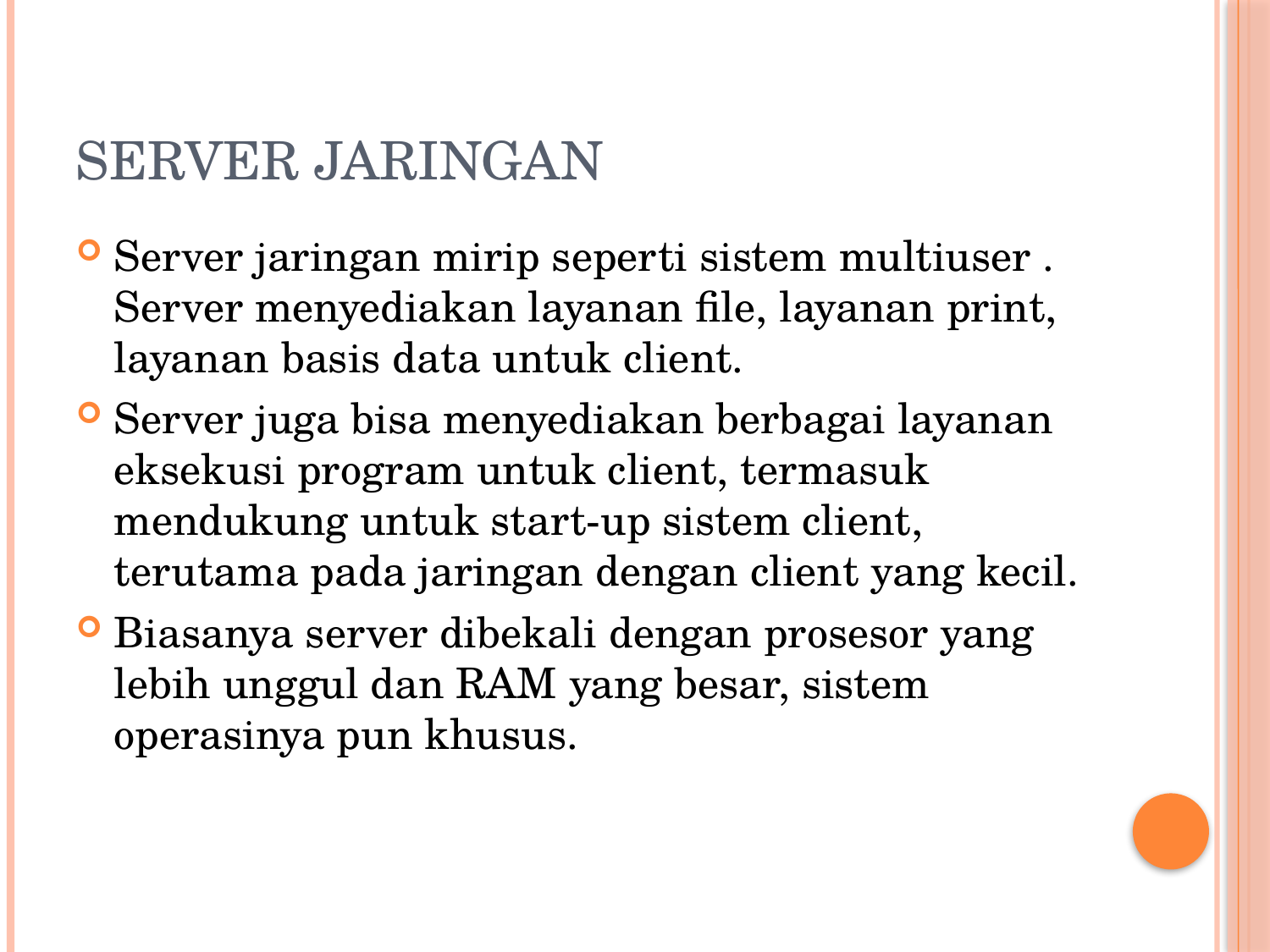

# Server jaringan
Server jaringan mirip seperti sistem multiuser . Server menyediakan layanan file, layanan print, layanan basis data untuk client.
Server juga bisa menyediakan berbagai layanan eksekusi program untuk client, termasuk mendukung untuk start-up sistem client, terutama pada jaringan dengan client yang kecil.
Biasanya server dibekali dengan prosesor yang lebih unggul dan RAM yang besar, sistem operasinya pun khusus.